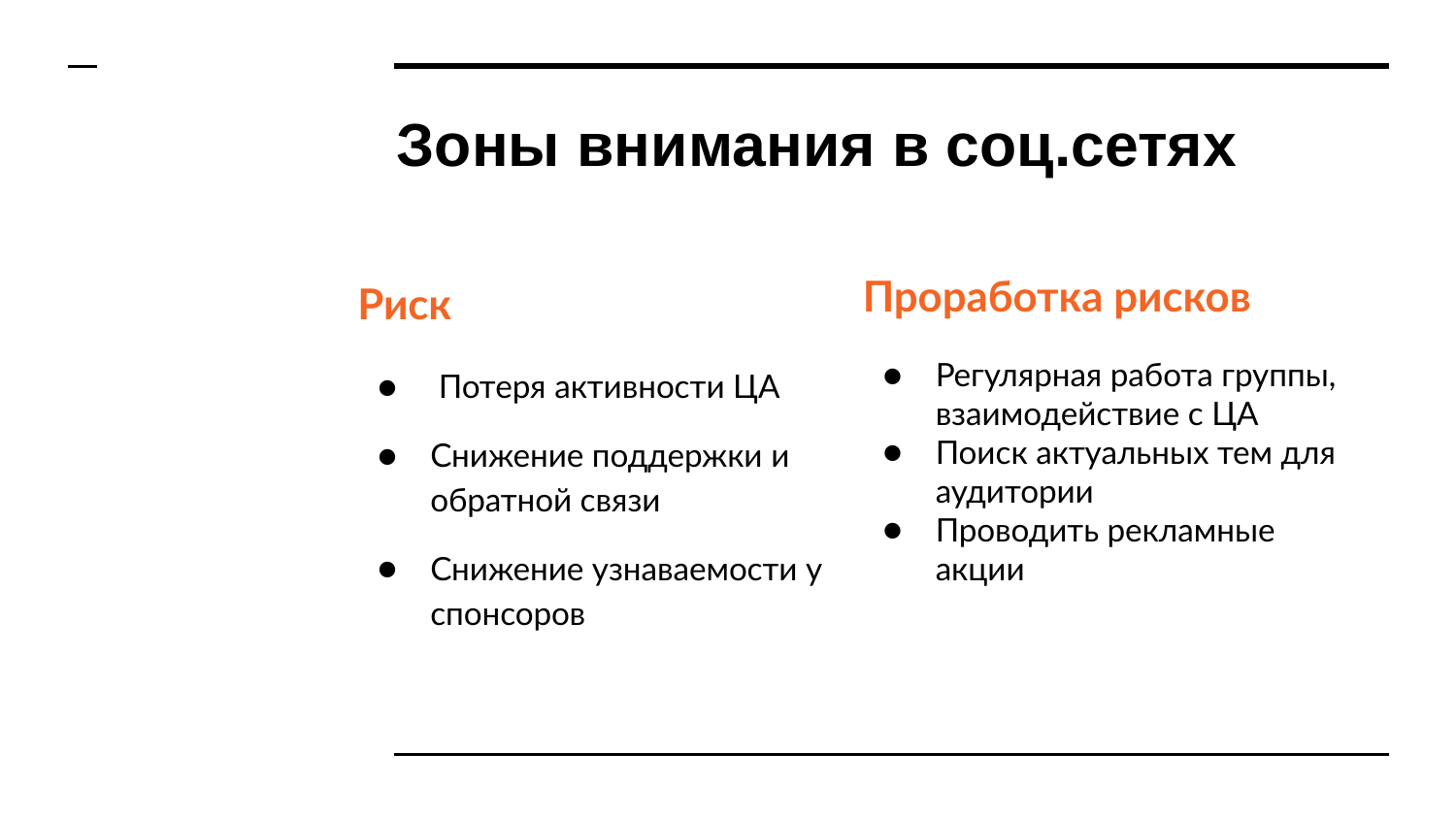

# Зоны внимания в соц.сетях
Риск
 Потеря активности ЦА
Снижение поддержки и обратной связи
Снижение узнаваемости у спонсоров
Проработка рисков

Регулярная работа группы, взаимодействие с ЦА
Поиск актуальных тем для аудитории
Проводить рекламные акции